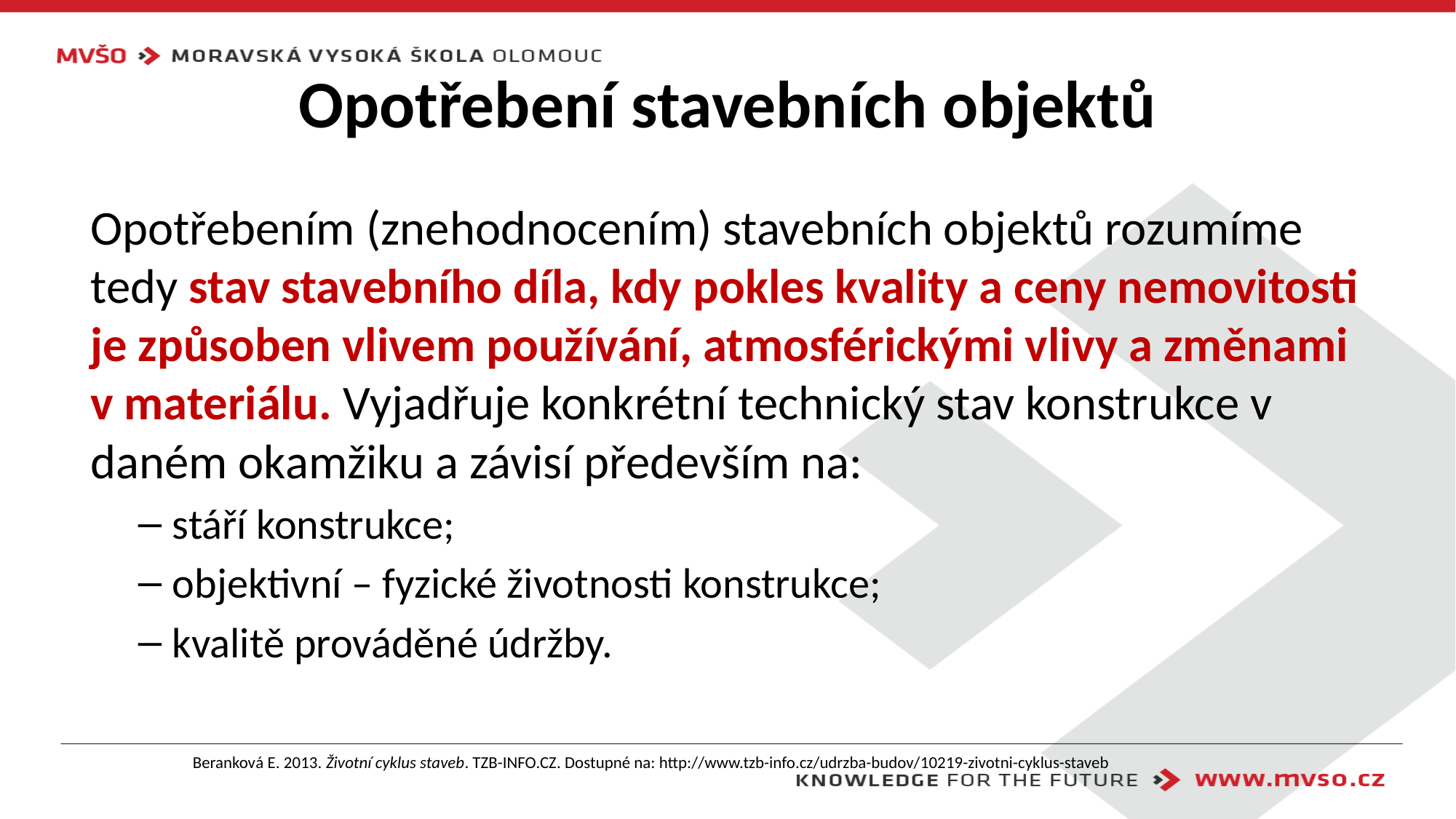

# Opotřebení stavebních objektů
Opotřebením (znehodnocením) stavebních objektů rozumíme tedy stav stavebního díla, kdy pokles kvality a ceny nemovitosti je způsoben vlivem používání, atmosférickými vlivy a změnami v materiálu. Vyjadřuje konkrétní technický stav konstrukce v daném okamžiku a závisí především na:
stáří konstrukce;
objektivní – fyzické životnosti konstrukce;
kvalitě prováděné údržby.
Beranková E. 2013. Životní cyklus staveb. TZB-INFO.CZ. Dostupné na: http://www.tzb-info.cz/udrzba-budov/10219-zivotni-cyklus-staveb